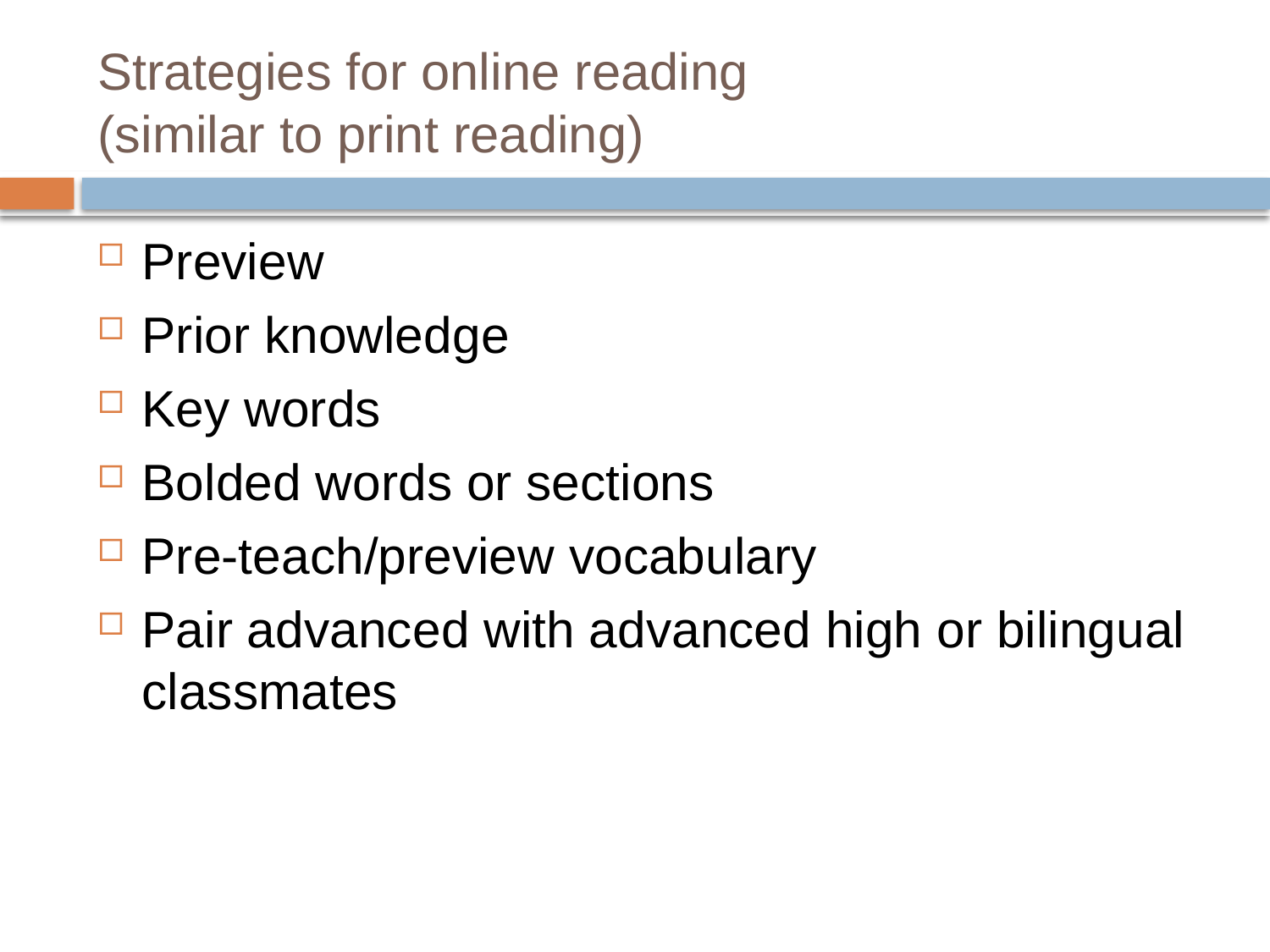

# Strategies for online reading (similar to print reading)
Preview
Prior knowledge
Key words
Bolded words or sections
Pre-teach/preview vocabulary
Pair advanced with advanced high or bilingual classmates